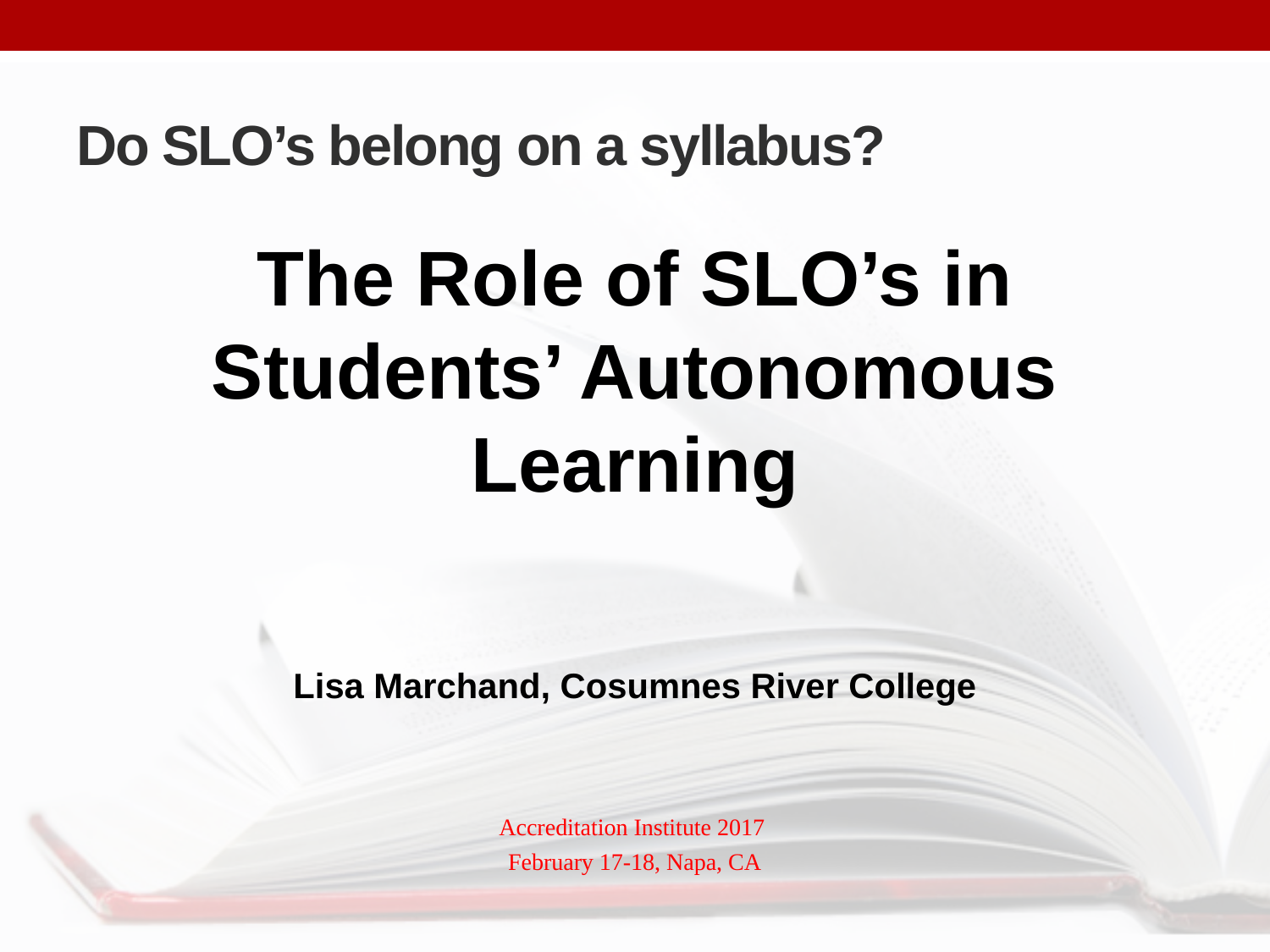

# Do SLO’s belong on a syllabus?
The Role of SLO’s in Students’ Autonomous Learning

Lisa Marchand, Cosumnes River College
Accreditation Institute 2017
February 17-18, Napa, CA